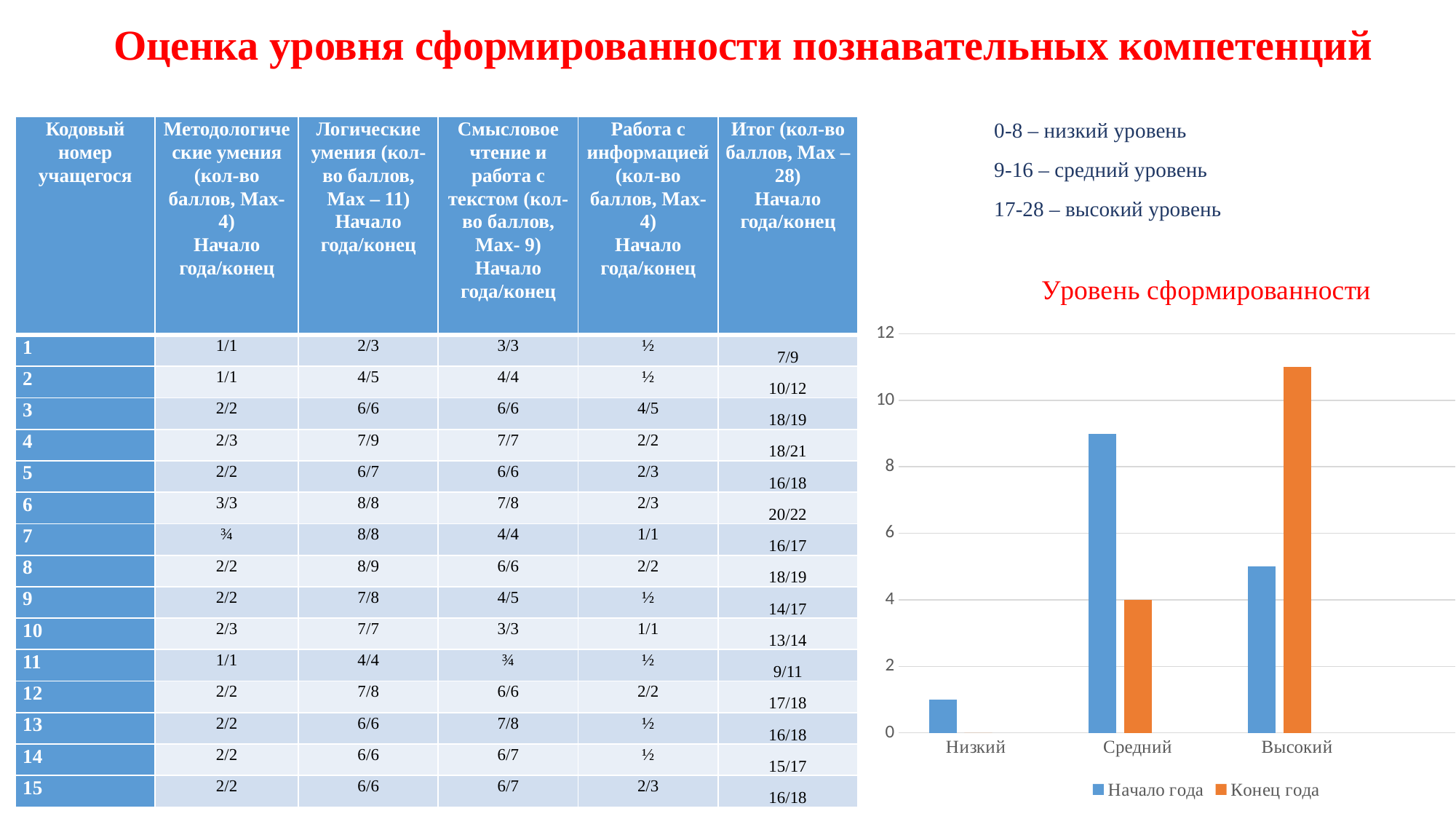

# Оценка уровня сформированности познавательных компетенций
0-8 – низкий уровень
9-16 – средний уровень
17-28 – высокий уровень
| Кодовый номер учащегося | Методологические умения (кол-во баллов, Max- 4) Начало года/конец | Логические умения (кол-во баллов, Max – 11) Начало года/конец | Смысловое чтение и работа с текстом (кол-во баллов, Max- 9) Начало года/конец | Работа с информацией (кол-во баллов, Max- 4) Начало года/конец | Итог (кол-во баллов, Max – 28) Начало года/конец |
| --- | --- | --- | --- | --- | --- |
| 1 | 1/1 | 2/3 | 3/3 | ½ | 7/9 |
| 2 | 1/1 | 4/5 | 4/4 | ½ | 10/12 |
| 3 | 2/2 | 6/6 | 6/6 | 4/5 | 18/19 |
| 4 | 2/3 | 7/9 | 7/7 | 2/2 | 18/21 |
| 5 | 2/2 | 6/7 | 6/6 | 2/3 | 16/18 |
| 6 | 3/3 | 8/8 | 7/8 | 2/3 | 20/22 |
| 7 | ¾ | 8/8 | 4/4 | 1/1 | 16/17 |
| 8 | 2/2 | 8/9 | 6/6 | 2/2 | 18/19 |
| 9 | 2/2 | 7/8 | 4/5 | ½ | 14/17 |
| 10 | 2/3 | 7/7 | 3/3 | 1/1 | 13/14 |
| 11 | 1/1 | 4/4 | ¾ | ½ | 9/11 |
| 12 | 2/2 | 7/8 | 6/6 | 2/2 | 17/18 |
| 13 | 2/2 | 6/6 | 7/8 | ½ | 16/18 |
| 14 | 2/2 | 6/6 | 6/7 | ½ | 15/17 |
| 15 | 2/2 | 6/6 | 6/7 | 2/3 | 16/18 |

### Chart: Уровень сформированности

| Category | Начало года | Конец года | Столбец1 |
|---|---|---|---|
| Низкий  | 1.0 | 0.0 | None |
| Средний | 9.0 | 4.0 | None |
| Высокий | 5.0 | 11.0 | None |